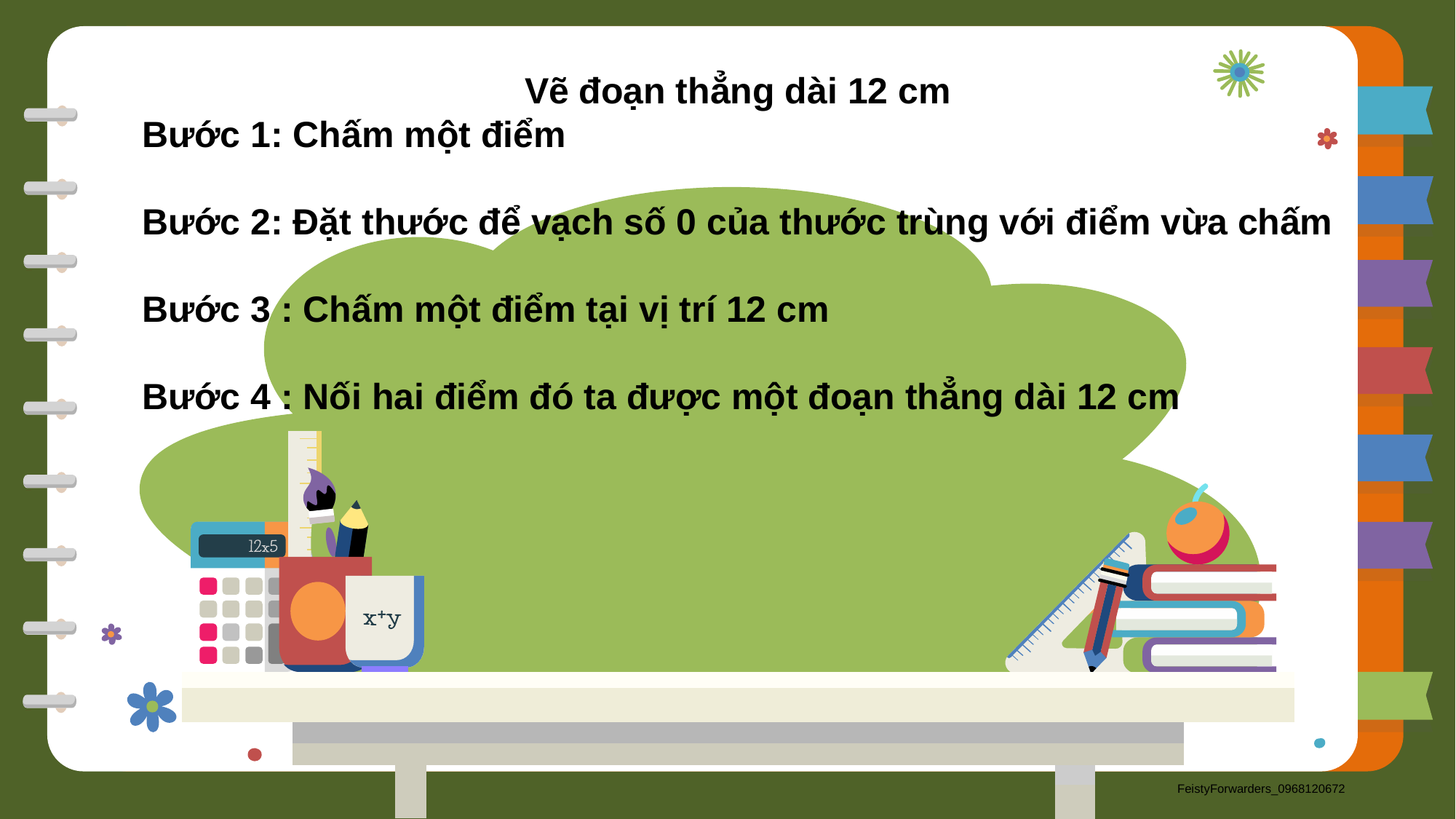

Vẽ đoạn thẳng dài 12 cm
Bước 1: Chấm một điểm

Bước 2: Đặt thước để vạch số 0 của thước trùng với điểm vừa chấm

Bước 3 : Chấm một điểm tại vị trí 12 cm

Bước 4 : Nối hai điểm đó ta được một đoạn thẳng dài 12 cm